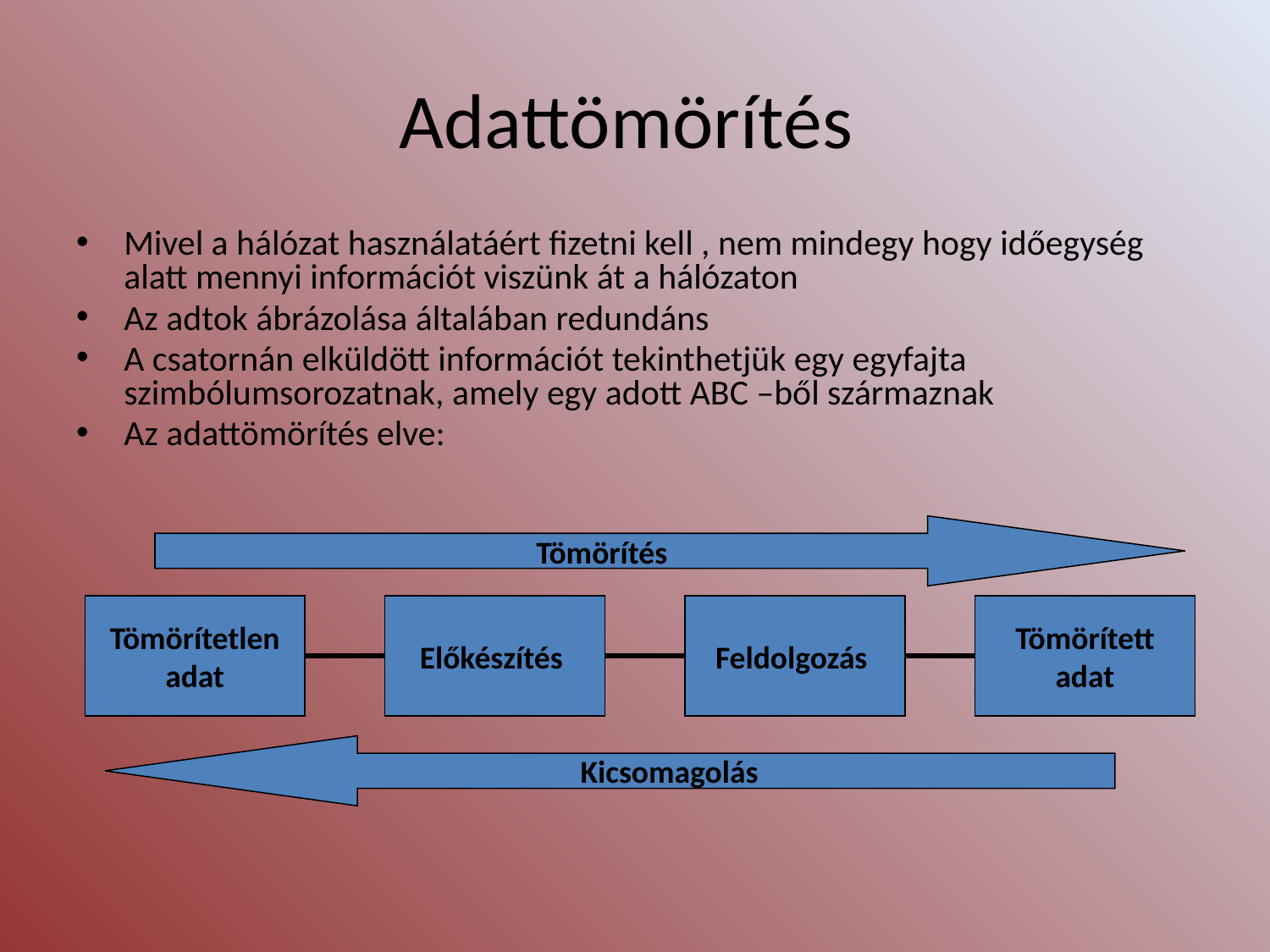

# Adattömörítés
Mivel a hálózat használatáért fizetni kell , nem mindegy hogy időegység alatt mennyi információt viszünk át a hálózaton
Az adtok ábrázolása általában redundáns
A csatornán elküldött információt tekinthetjük egy egyfajta szimbólumsorozatnak, amely egy adott ABC –ből származnak
Az adattömörítés elve:
Tömörítés
Tömörítetlen
adat
Előkészítés
Feldolgozás
Tömörített
adat
Kicsomagolás